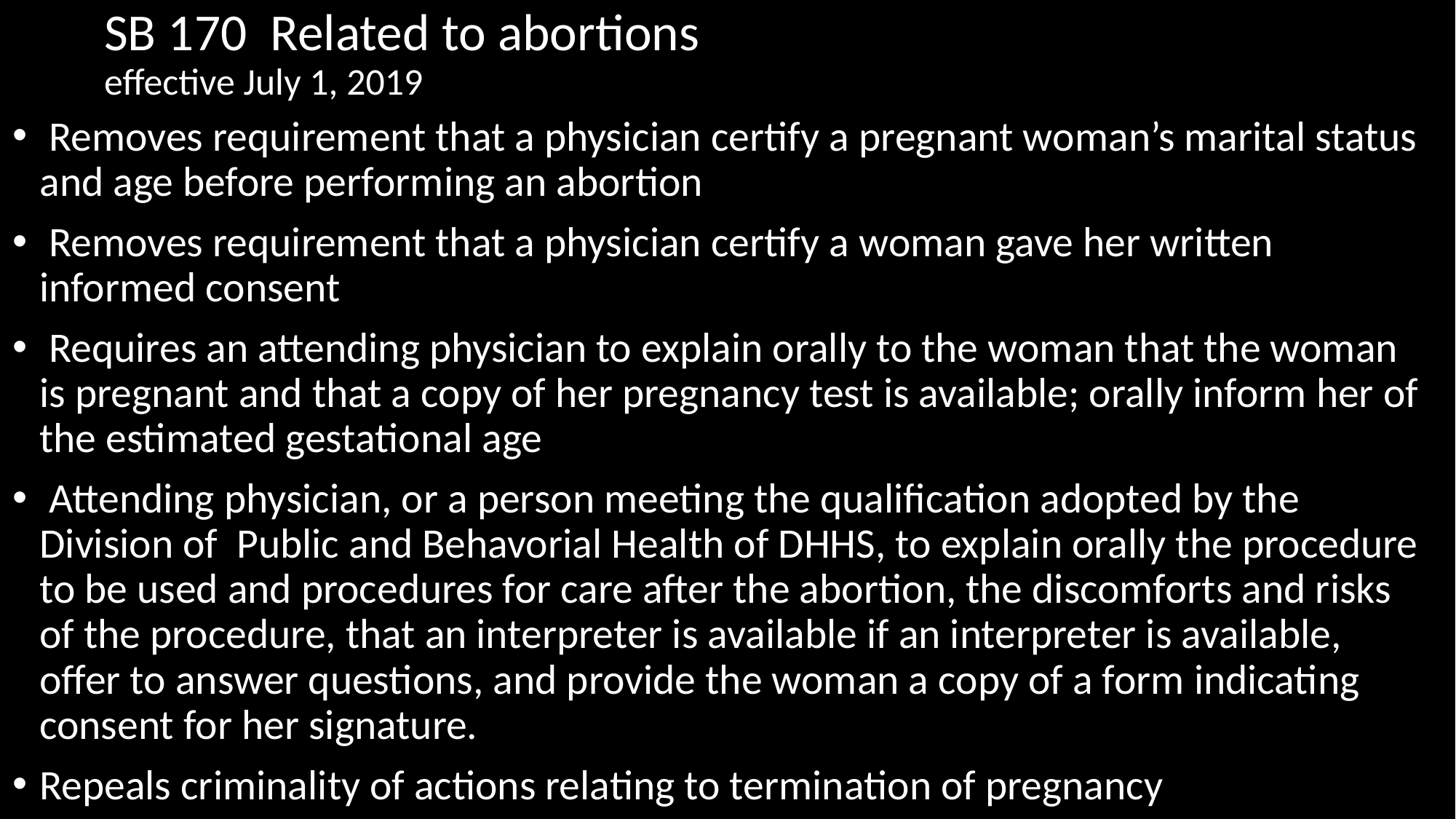

# SB 170  Related to abortions effective July 1, 2019
 Removes requirement that a physician certify a pregnant woman’s marital status and age before performing an abortion
 Removes requirement that a physician certify a woman gave her written informed consent
 Requires an attending physician to explain orally to the woman that the woman is pregnant and that a copy of her pregnancy test is available; orally inform her of the estimated gestational age
 Attending physician, or a person meeting the qualification adopted by the Division of  Public and Behavorial Health of DHHS, to explain orally the procedure to be used and procedures for care after the abortion, the discomforts and risks of the procedure, that an interpreter is available if an interpreter is available, offer to answer questions, and provide the woman a copy of a form indicating consent for her signature.
Repeals criminality of actions relating to termination of pregnancy